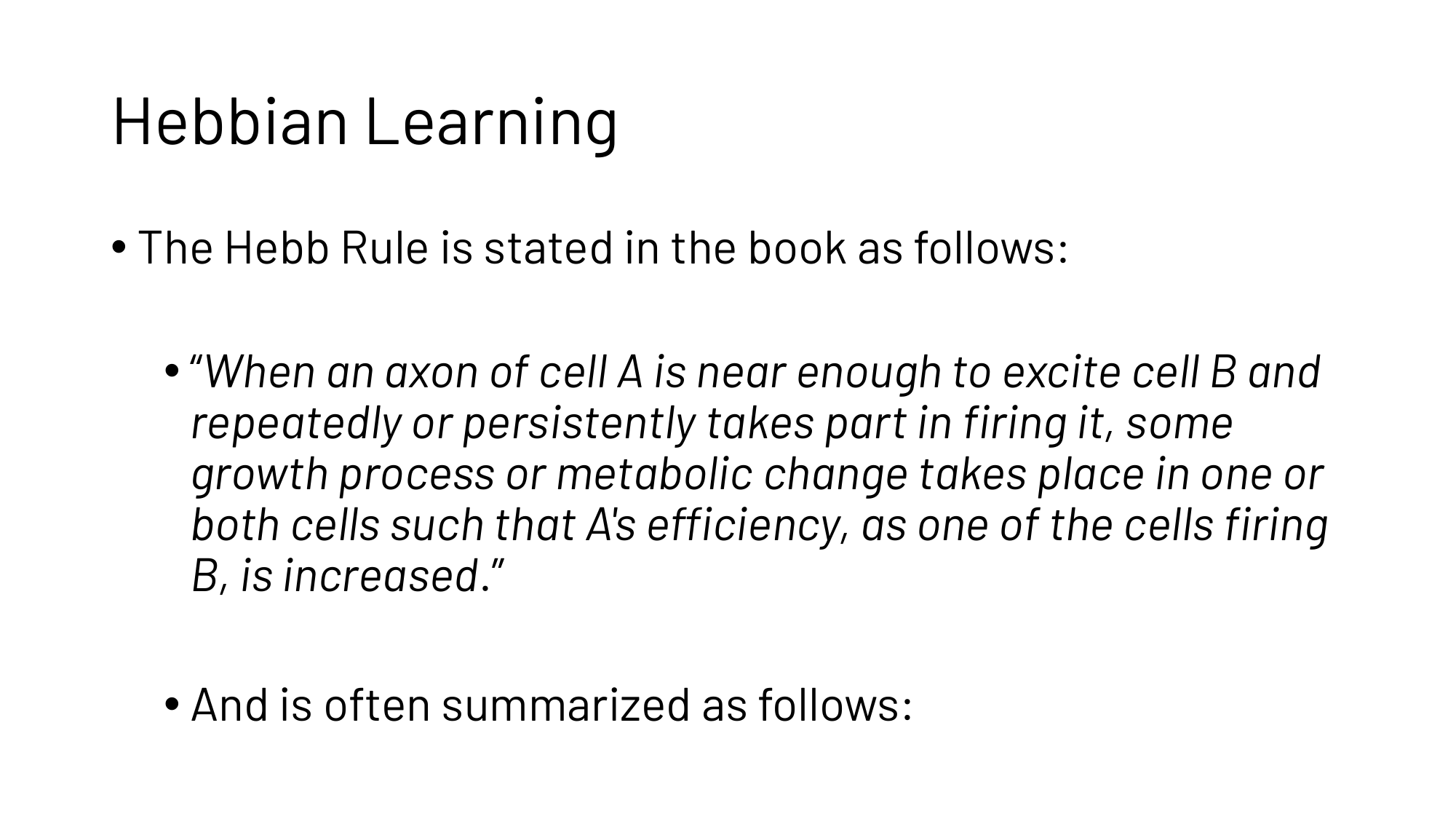

# Hebbian Learning
The Hebb Rule is stated in the book as follows:

“When an axon of cell A is near enough to excite cell B and repeatedly or persistently takes part in firing it, some growth process or metabolic change takes place in one or both cells such that A's efficiency, as one of the cells firing B, is increased.”

And is often summarized as follows: